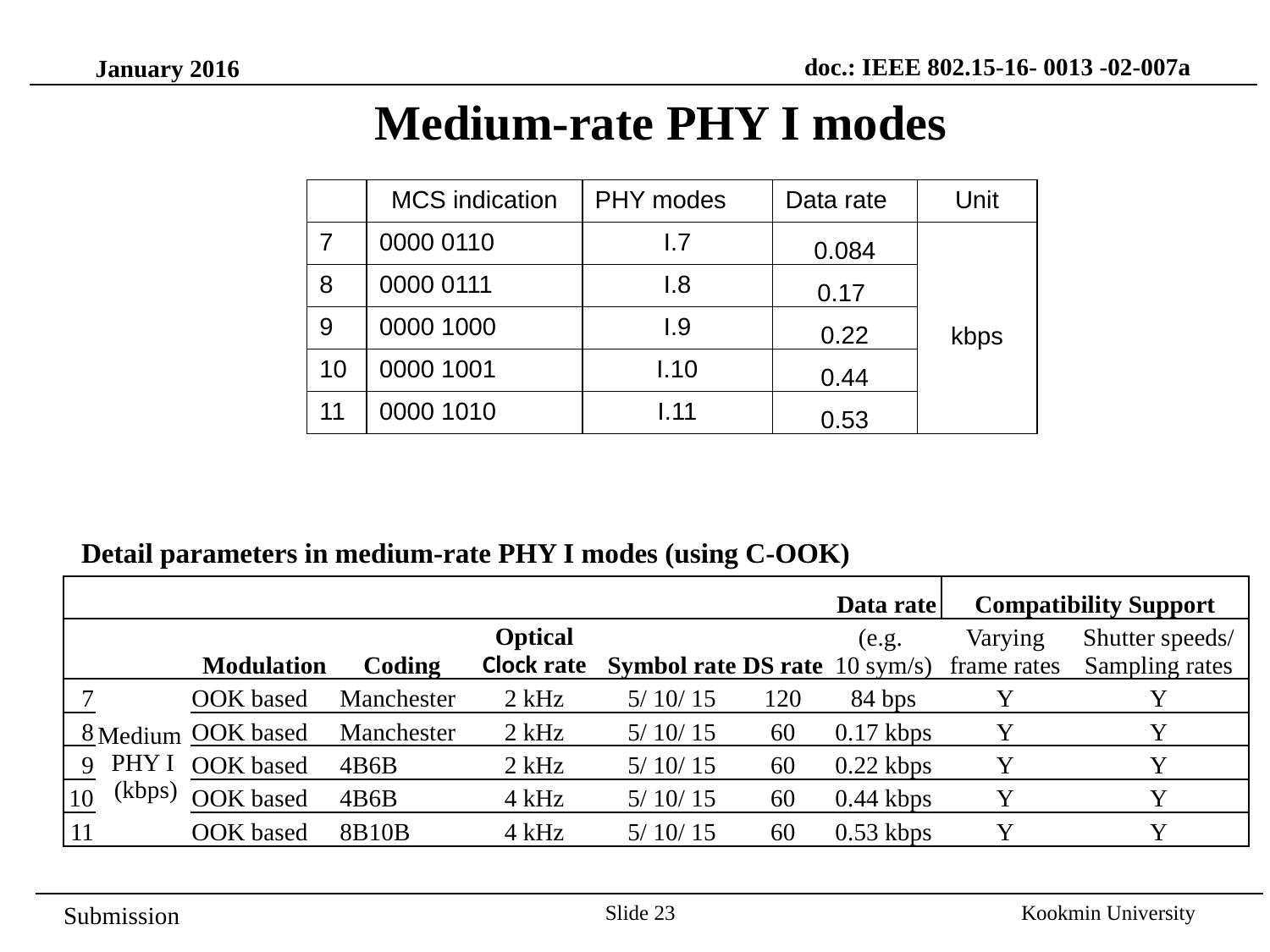

doc.: IEEE 802.15-16- 0013 -02-007a
January 2016
Medium-rate PHY I modes
|  | MCS indication | PHY modes | Data rate | Unit |
| --- | --- | --- | --- | --- |
| 7 | 0000 0110 | I.7 | 0.084 | kbps |
| 8 | 0000 0111 | I.8 | 0.17 |  |
| 9 | 0000 1000 | I.9 | 0.22 |  |
| 10 | 0000 1001 | I.10 | 0.44 |  |
| 11 | 0000 1010 | I.11 | 0.53 |  |
Detail parameters in medium-rate PHY I modes (using C-OOK)
|  |  |  |  |  |  |  | Data rate | Compatibility Support |  |
| --- | --- | --- | --- | --- | --- | --- | --- | --- | --- |
|  |  | Modulation | Coding | Optical Clock rate | Symbol rate | DS rate | (e.g. 10 sym/s) | Varying frame rates | Shutter speeds/ Sampling rates |
| 7 | Medium PHY I (kbps) | OOK based | Manchester | 2 kHz | 5/ 10/ 15 | 120 | 84 bps | Y | Y |
| 8 |  | OOK based | Manchester | 2 kHz | 5/ 10/ 15 | 60 | 0.17 kbps | Y | Y |
| 9 |  | OOK based | 4B6B | 2 kHz | 5/ 10/ 15 | 60 | 0.22 kbps | Y | Y |
| 10 |  | OOK based | 4B6B | 4 kHz | 5/ 10/ 15 | 60 | 0.44 kbps | Y | Y |
| 11 |  | OOK based | 8B10B | 4 kHz | 5/ 10/ 15 | 60 | 0.53 kbps | Y | Y |
Slide 23
Kookmin University
Submission